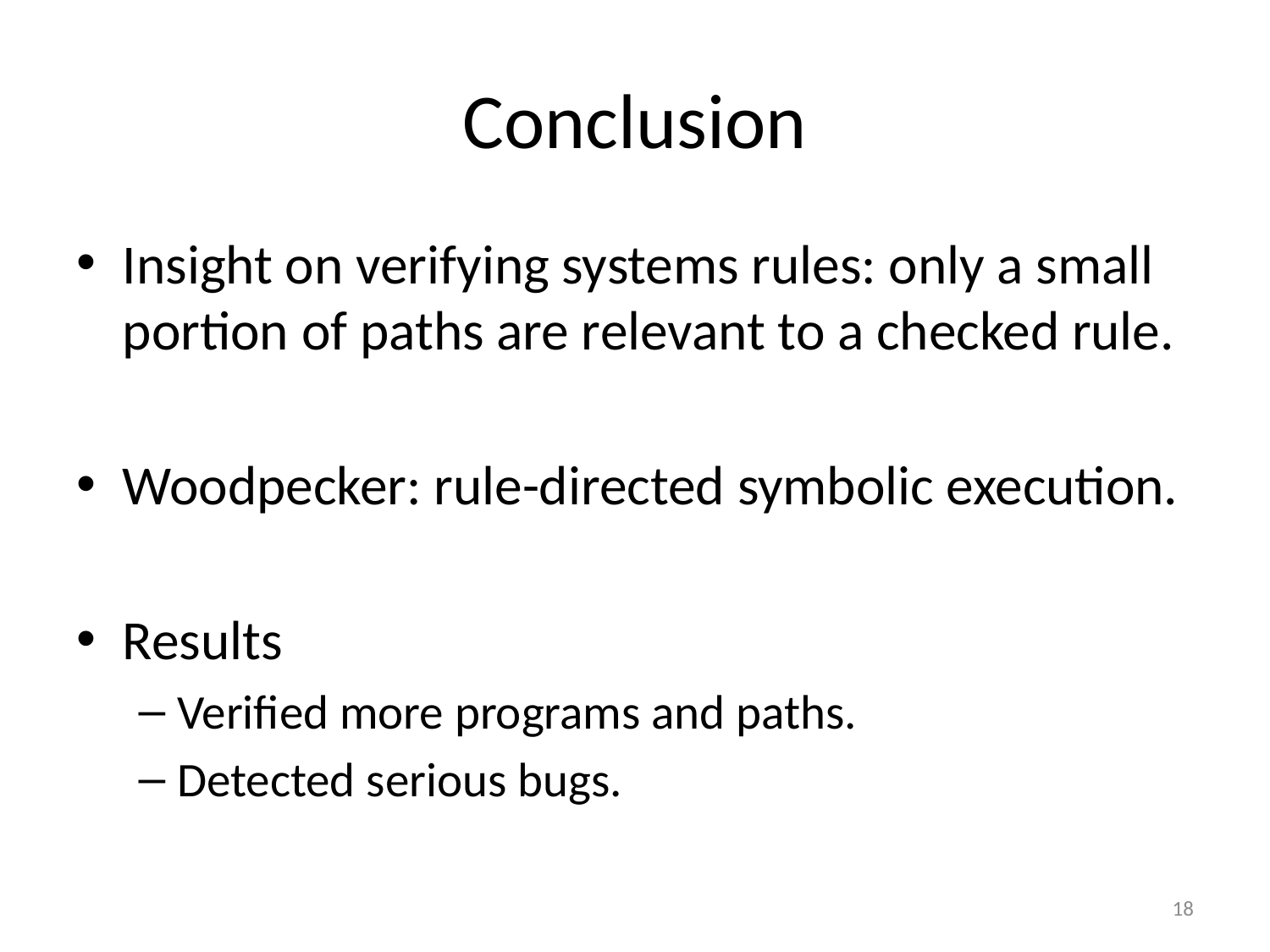

# Conclusion
Insight on verifying systems rules: only a small portion of paths are relevant to a checked rule.

Woodpecker: rule-directed symbolic execution.

Results
Verified more programs and paths.
Detected serious bugs.
18